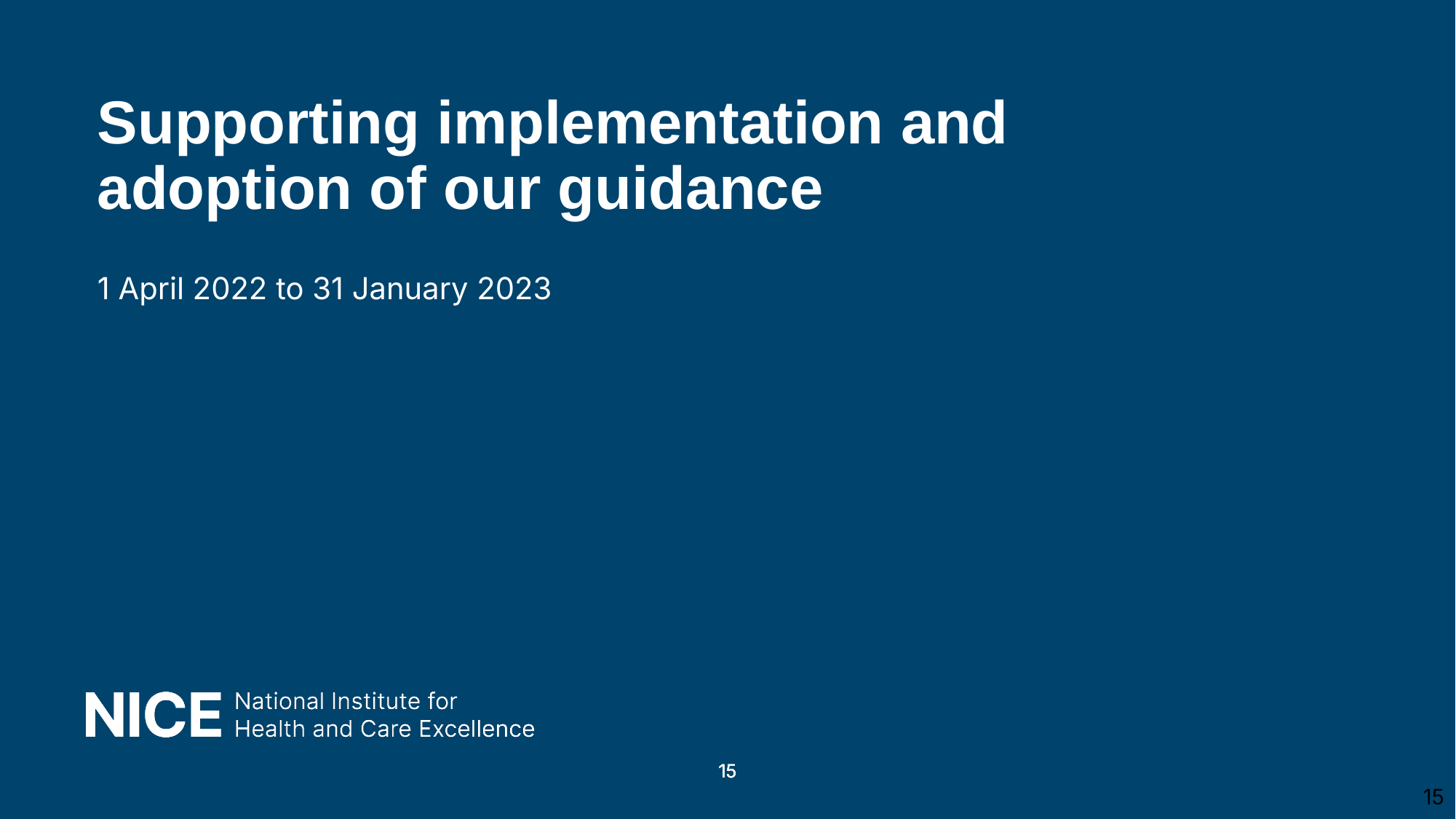

# Supporting implementation and adoption of our guidance
1 April 2022 to 31 January 2023

15